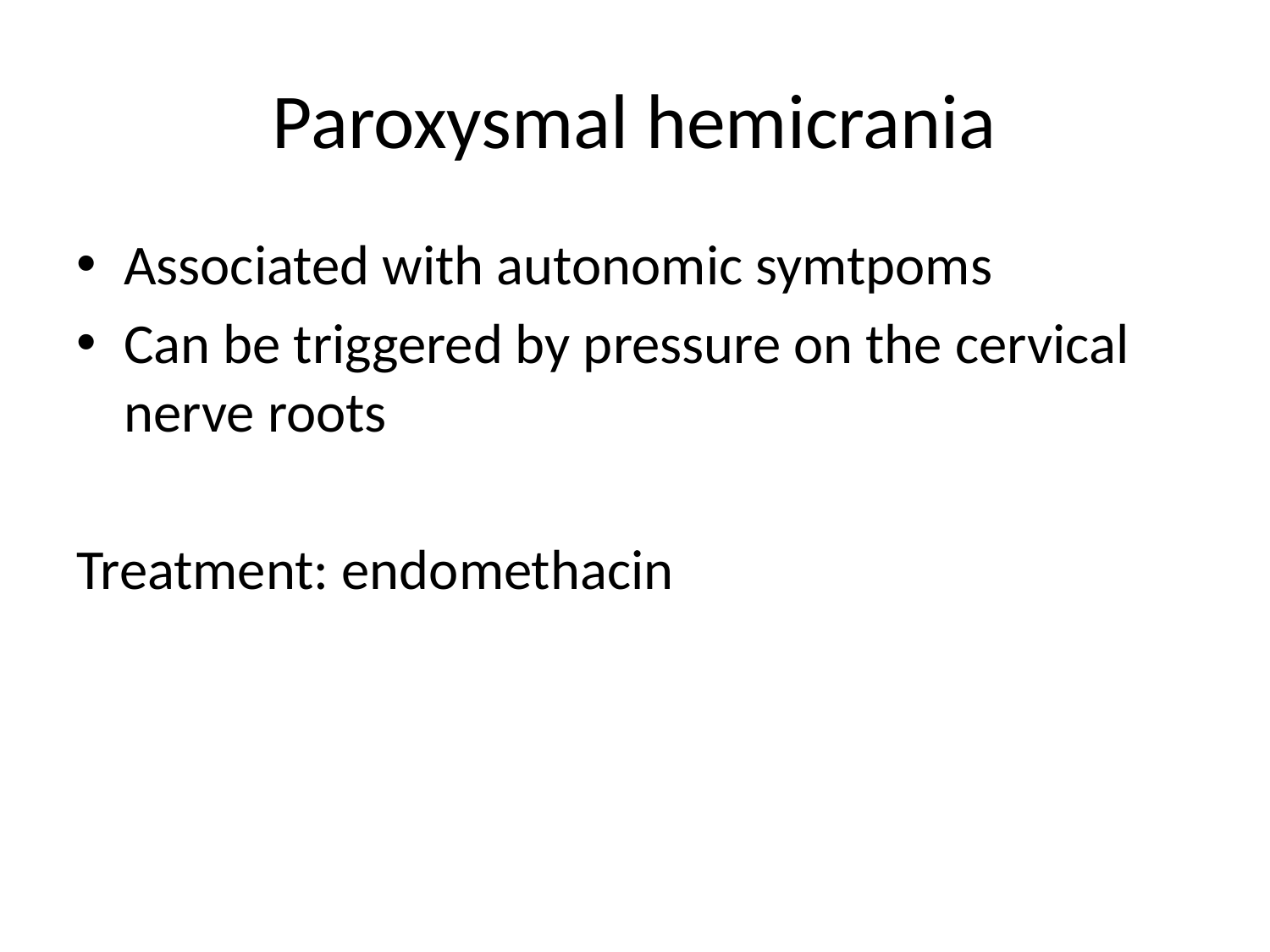

# Paroxysmal hemicrania
Associated with autonomic symtpoms
Can be triggered by pressure on the cervical nerve roots

Treatment: endomethacin